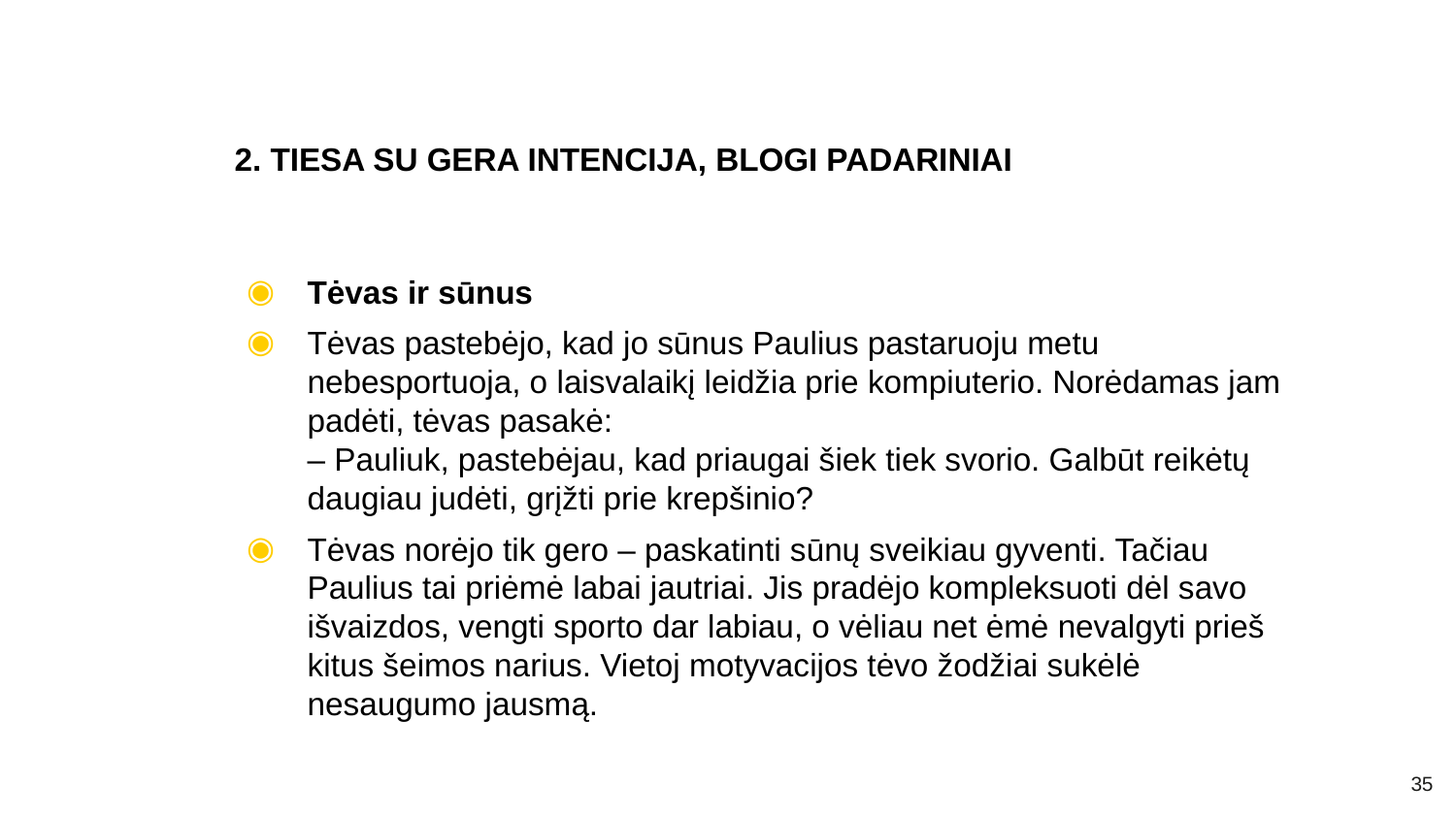

# 2. TIESA SU GERA INTENCIJA, BLOGI PADARINIAI
Tėvas ir sūnus
Tėvas pastebėjo, kad jo sūnus Paulius pastaruoju metu nebesportuoja, o laisvalaikį leidžia prie kompiuterio. Norėdamas jam padėti, tėvas pasakė:
– Pauliuk, pastebėjau, kad priaugai šiek tiek svorio. Galbūt reikėtų daugiau judėti, grįžti prie krepšinio?
Tėvas norėjo tik gero – paskatinti sūnų sveikiau gyventi. Tačiau Paulius tai priėmė labai jautriai. Jis pradėjo kompleksuoti dėl savo išvaizdos, vengti sporto dar labiau, o vėliau net ėmė nevalgyti prieš kitus šeimos narius. Vietoj motyvacijos tėvo žodžiai sukėlė nesaugumo jausmą.

35